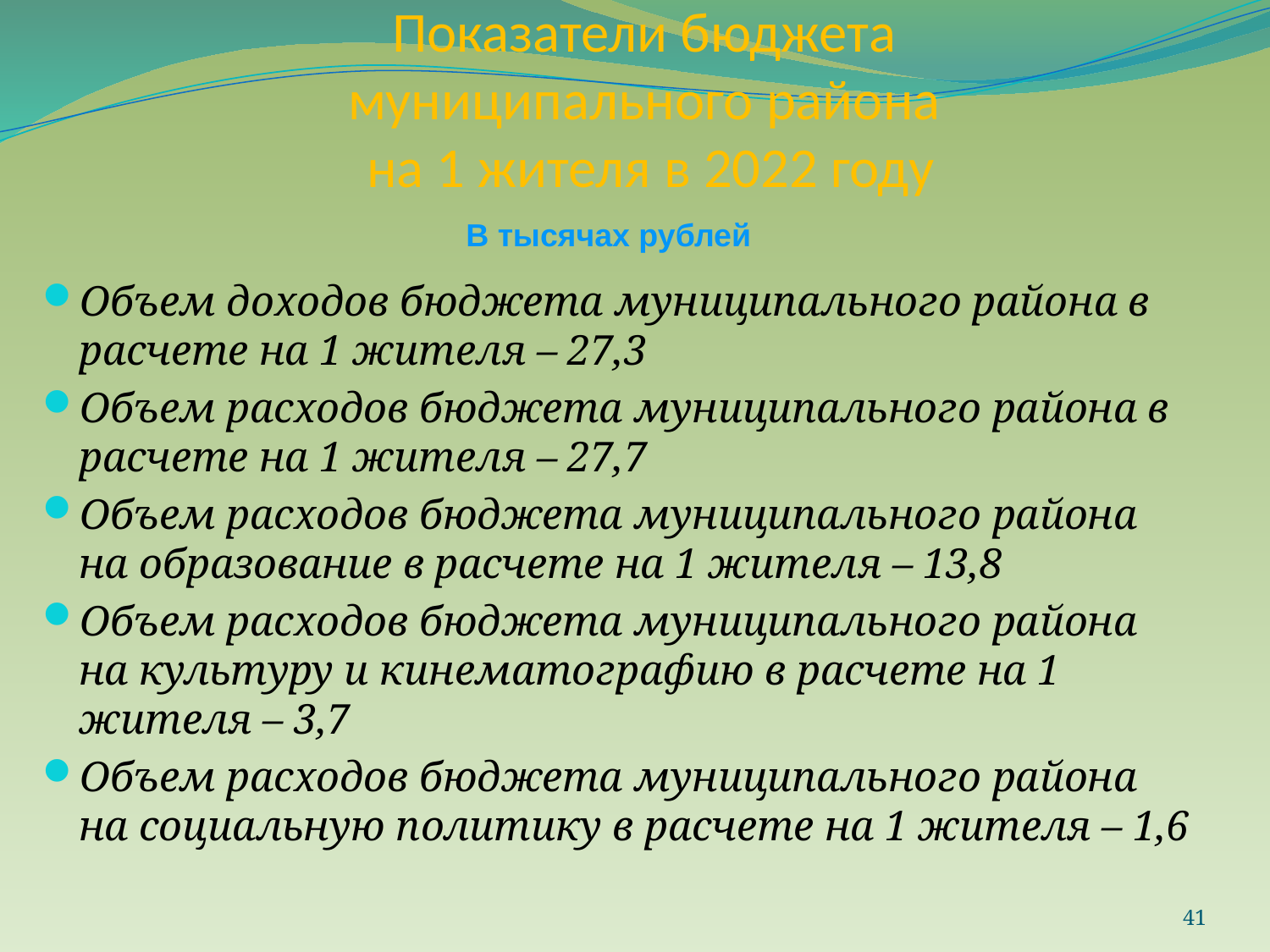

# Показатели бюджета муниципального района на 1 жителя в 2022 году
В тысячах рублей
Объем доходов бюджета муниципального района в расчете на 1 жителя – 27,3
Объем расходов бюджета муниципального района в расчете на 1 жителя – 27,7
Объем расходов бюджета муниципального района на образование в расчете на 1 жителя – 13,8
Объем расходов бюджета муниципального района на культуру и кинематографию в расчете на 1 жителя – 3,7
Объем расходов бюджета муниципального района на социальную политику в расчете на 1 жителя – 1,6

41